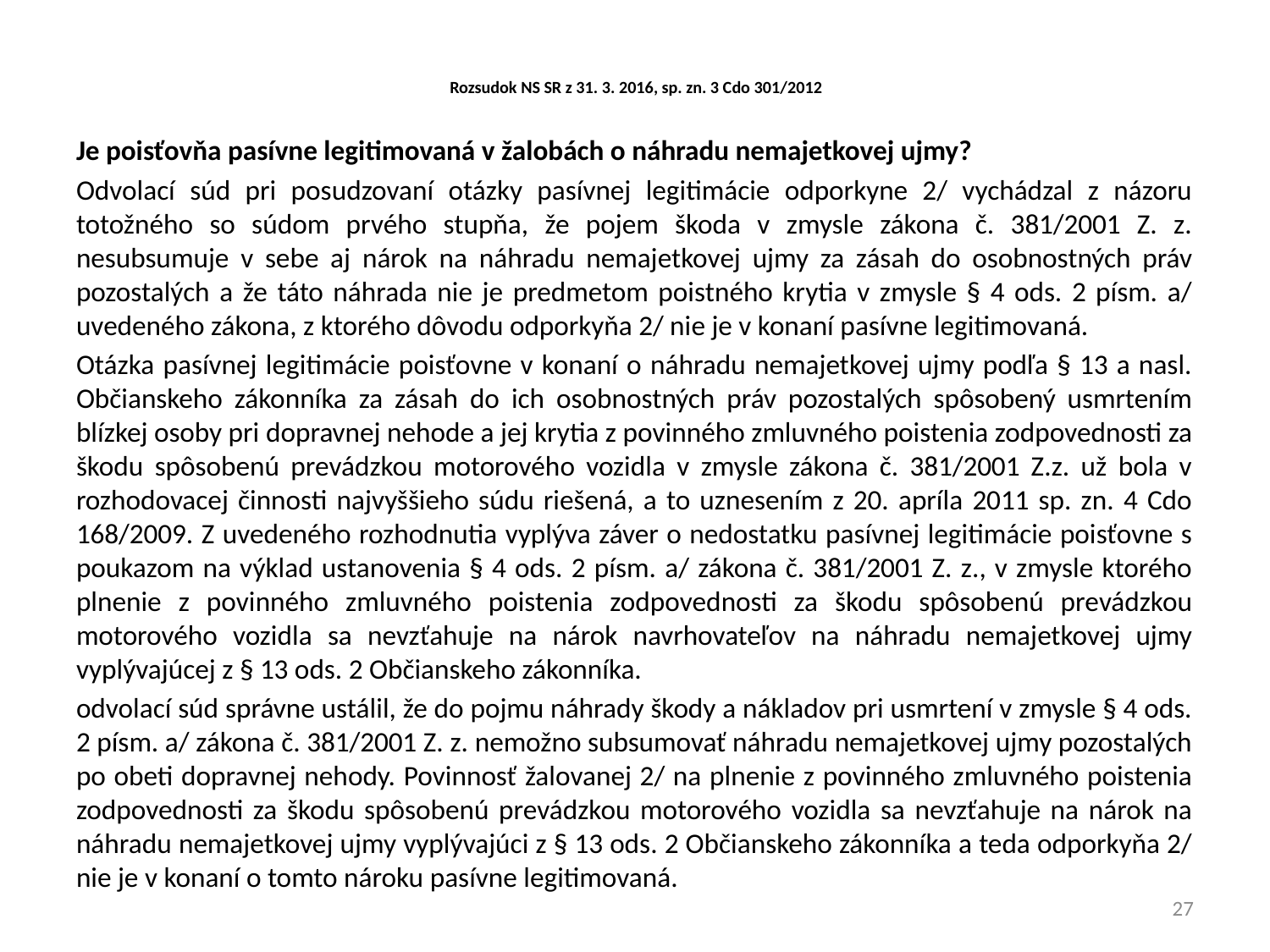

# Rozsudok NS SR z 31. 3. 2016, sp. zn. 3 Cdo 301/2012
Je poisťovňa pasívne legitimovaná v žalobách o náhradu nemajetkovej ujmy?
Odvolací súd pri posudzovaní otázky pasívnej legitimácie odporkyne 2/ vychádzal z názoru totožného so súdom prvého stupňa, že pojem škoda v zmysle zákona č. 381/2001 Z. z. nesubsumuje v sebe aj nárok na náhradu nemajetkovej ujmy za zásah do osobnostných práv pozostalých a že táto náhrada nie je predmetom poistného krytia v zmysle § 4 ods. 2 písm. a/ uvedeného zákona, z ktorého dôvodu odporkyňa 2/ nie je v konaní pasívne legitimovaná.
Otázka pasívnej legitimácie poisťovne v konaní o náhradu nemajetkovej ujmy podľa § 13 a nasl. Občianskeho zákonníka za zásah do ich osobnostných práv pozostalých spôsobený usmrtením blízkej osoby pri dopravnej nehode a jej krytia z povinného zmluvného poistenia zodpovednosti za škodu spôsobenú prevádzkou motorového vozidla v zmysle zákona č. 381/2001 Z.z. už bola v rozhodovacej činnosti najvyššieho súdu riešená, a to uznesením z 20. apríla 2011 sp. zn. 4 Cdo 168/2009. Z uvedeného rozhodnutia vyplýva záver o nedostatku pasívnej legitimácie poisťovne s poukazom na výklad ustanovenia § 4 ods. 2 písm. a/ zákona č. 381/2001 Z. z., v zmysle ktorého plnenie z povinného zmluvného poistenia zodpovednosti za škodu spôsobenú prevádzkou motorového vozidla sa nevzťahuje na nárok navrhovateľov na náhradu nemajetkovej ujmy vyplývajúcej z § 13 ods. 2 Občianskeho zákonníka.
odvolací súd správne ustálil, že do pojmu náhrady škody a nákladov pri usmrtení v zmysle § 4 ods. 2 písm. a/ zákona č. 381/2001 Z. z. nemožno subsumovať náhradu nemajetkovej ujmy pozostalých po obeti dopravnej nehody. Povinnosť žalovanej 2/ na plnenie z povinného zmluvného poistenia zodpovednosti za škodu spôsobenú prevádzkou motorového vozidla sa nevzťahuje na nárok na náhradu nemajetkovej ujmy vyplývajúci z § 13 ods. 2 Občianskeho zákonníka a teda odporkyňa 2/ nie je v konaní o tomto nároku pasívne legitimovaná.
27